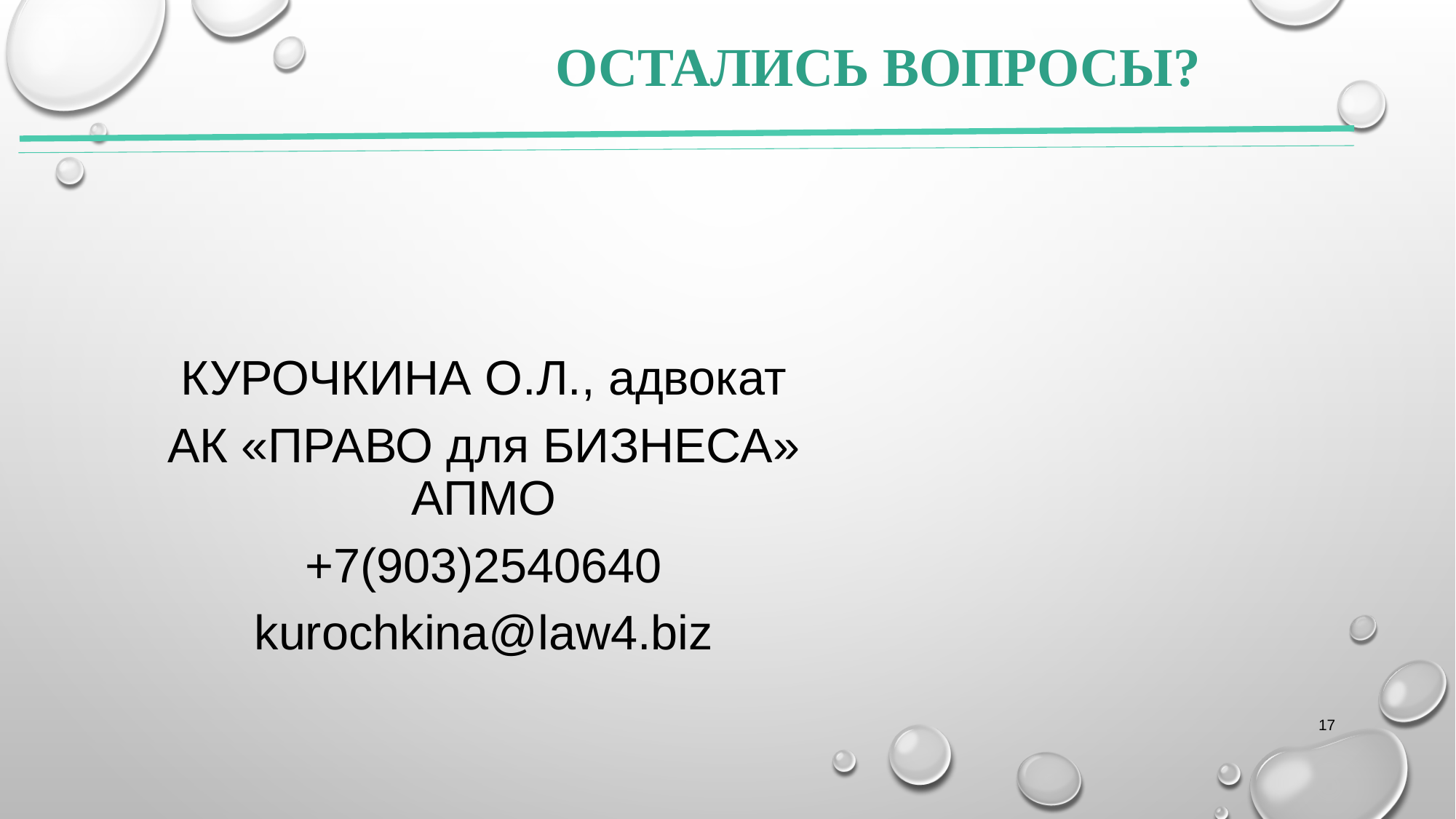

# ОСТАЛИСЬ ВОПРОСЫ?
КУРОЧКИНА О.Л., адвокат
АК «ПРАВО для БИЗНЕСА» АПМО
+7(903)2540640
kurochkina@law4.biz

17